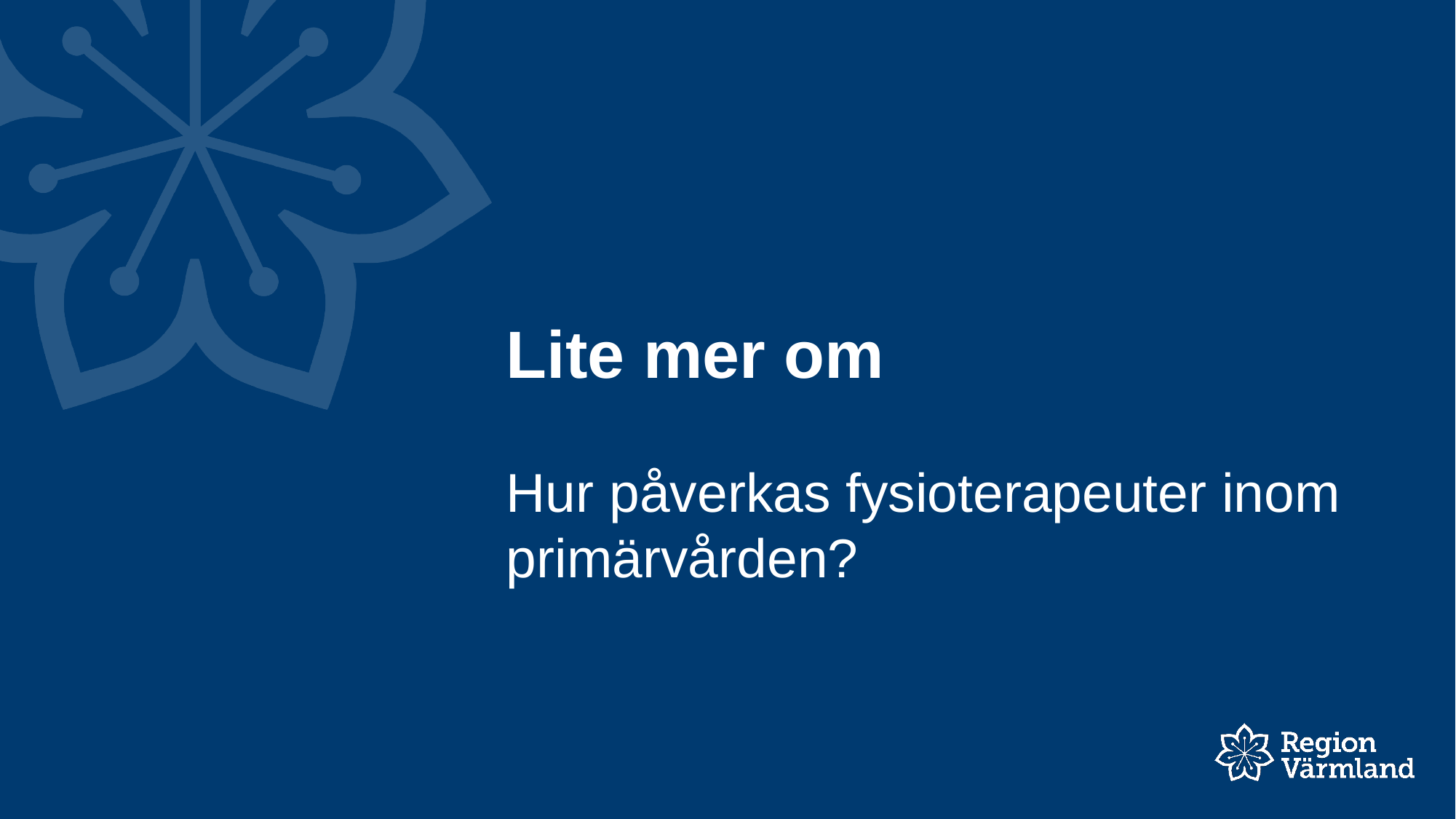

# Lite mer om Hur påverkas fysioterapeuter inom primärvården?